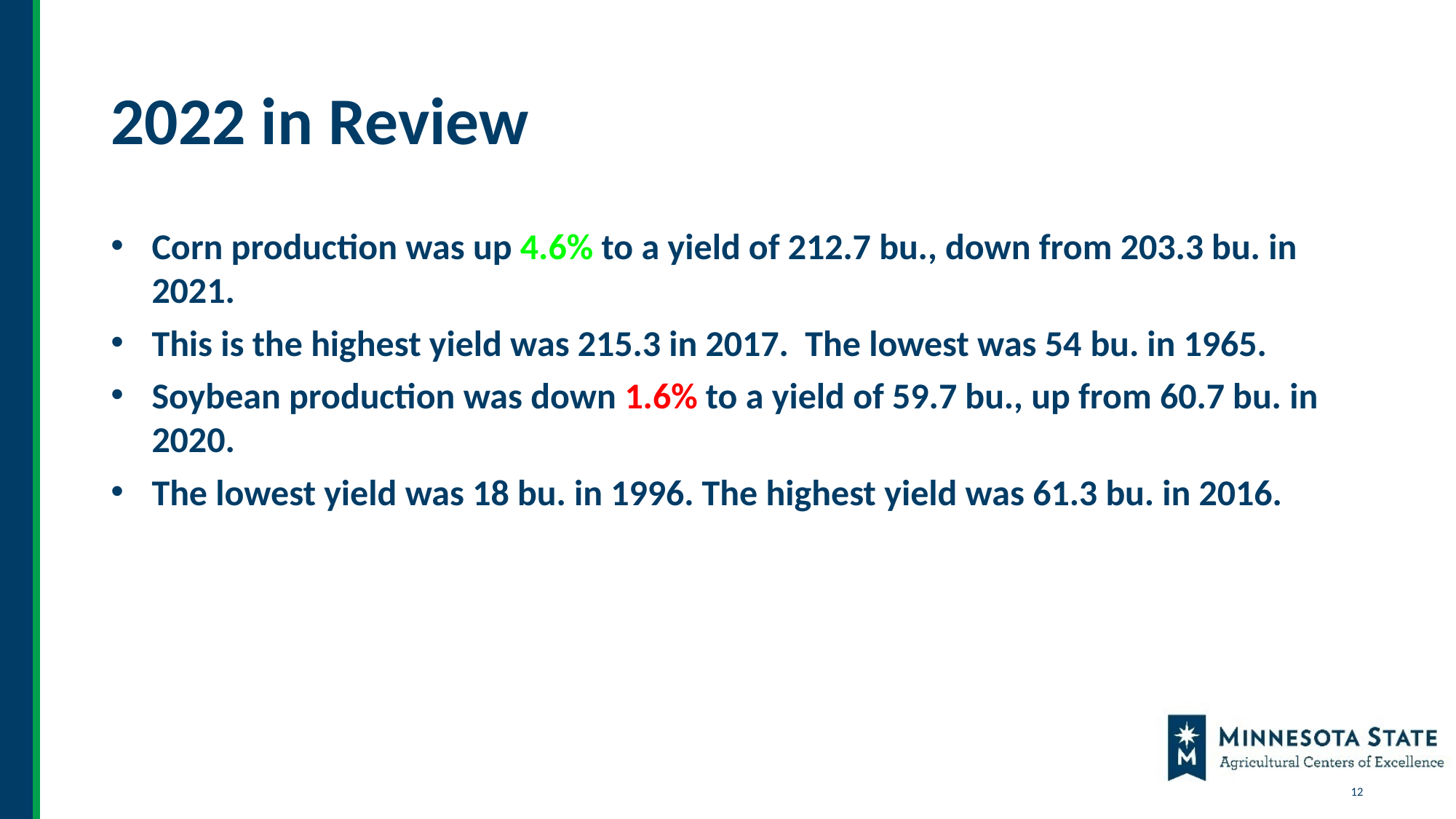

# 2022 in Review
Corn production was up 4.6% to a yield of 212.7 bu., down from 203.3 bu. in 2021.
This is the highest yield was 215.3 in 2017.  The lowest was 54 bu. in 1965.
Soybean production was down 1.6% to a yield of 59.7 bu., up from 60.7 bu. in 2020.
The lowest yield was 18 bu. in 1996. The highest yield was 61.3 bu. in 2016.